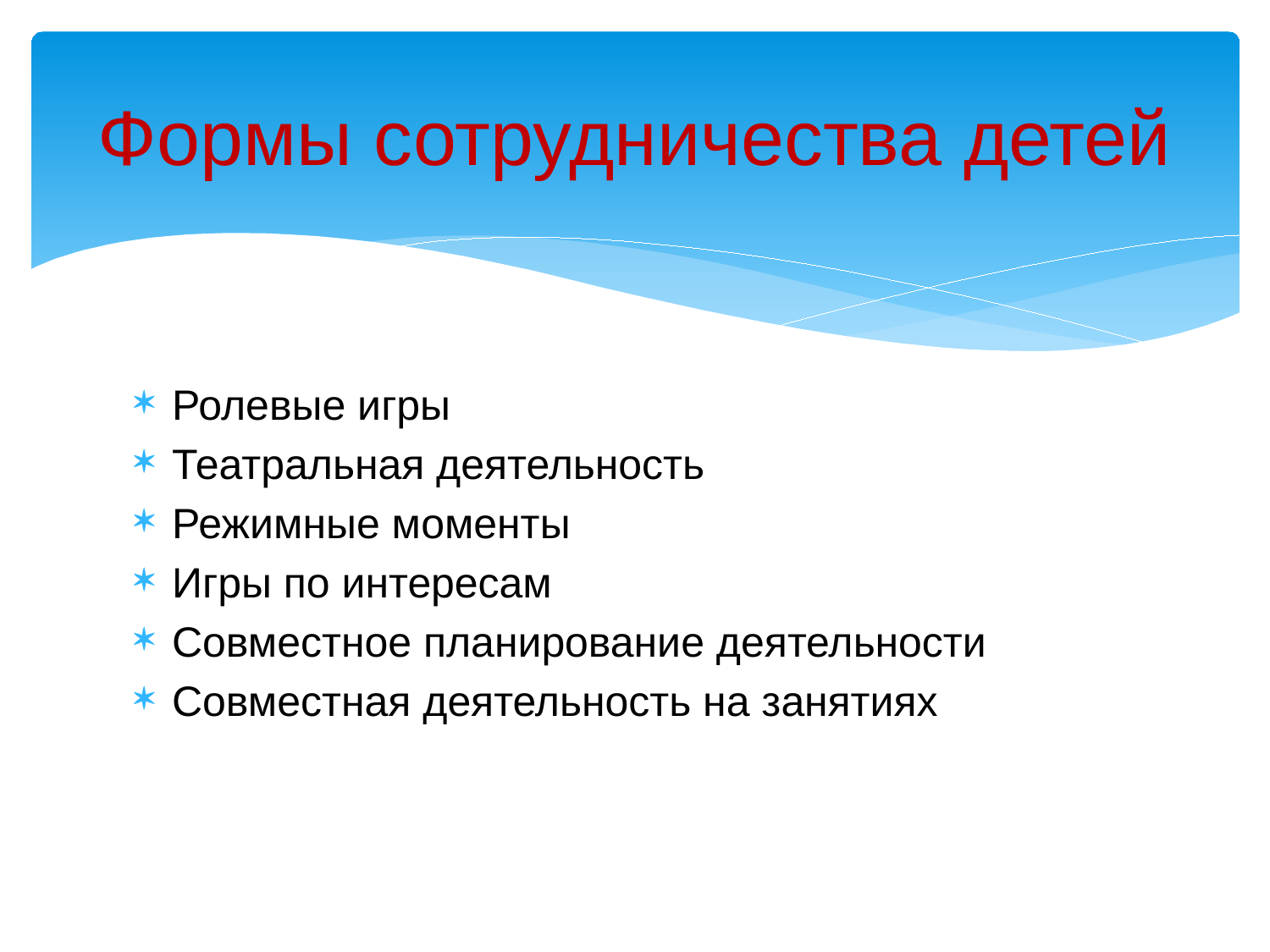

# Формы сотрудничества детей
Ролевые игры
Театральная деятельность
Режимные моменты
Игры по интересам
Совместное планирование деятельности
Совместная деятельность на занятиях